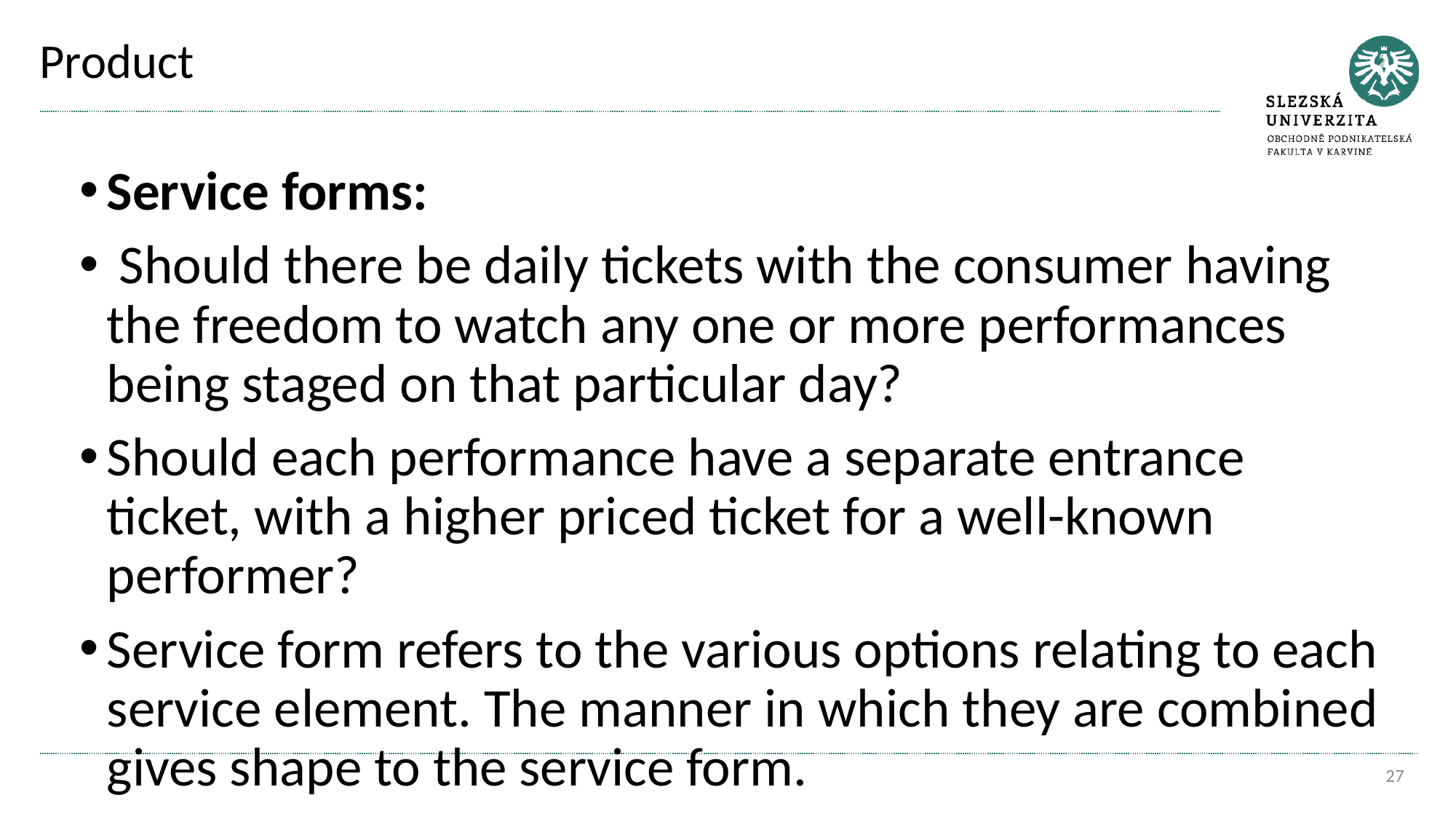

# Product
Service forms:
 Should there be daily tickets with the consumer having the freedom to watch any one or more performances being staged on that particular day?
Should each performance have a separate entrance ticket, with a higher priced ticket for a well-known performer?
Service form refers to the various options relating to each service element. The manner in which they are combined gives shape to the service form.
27